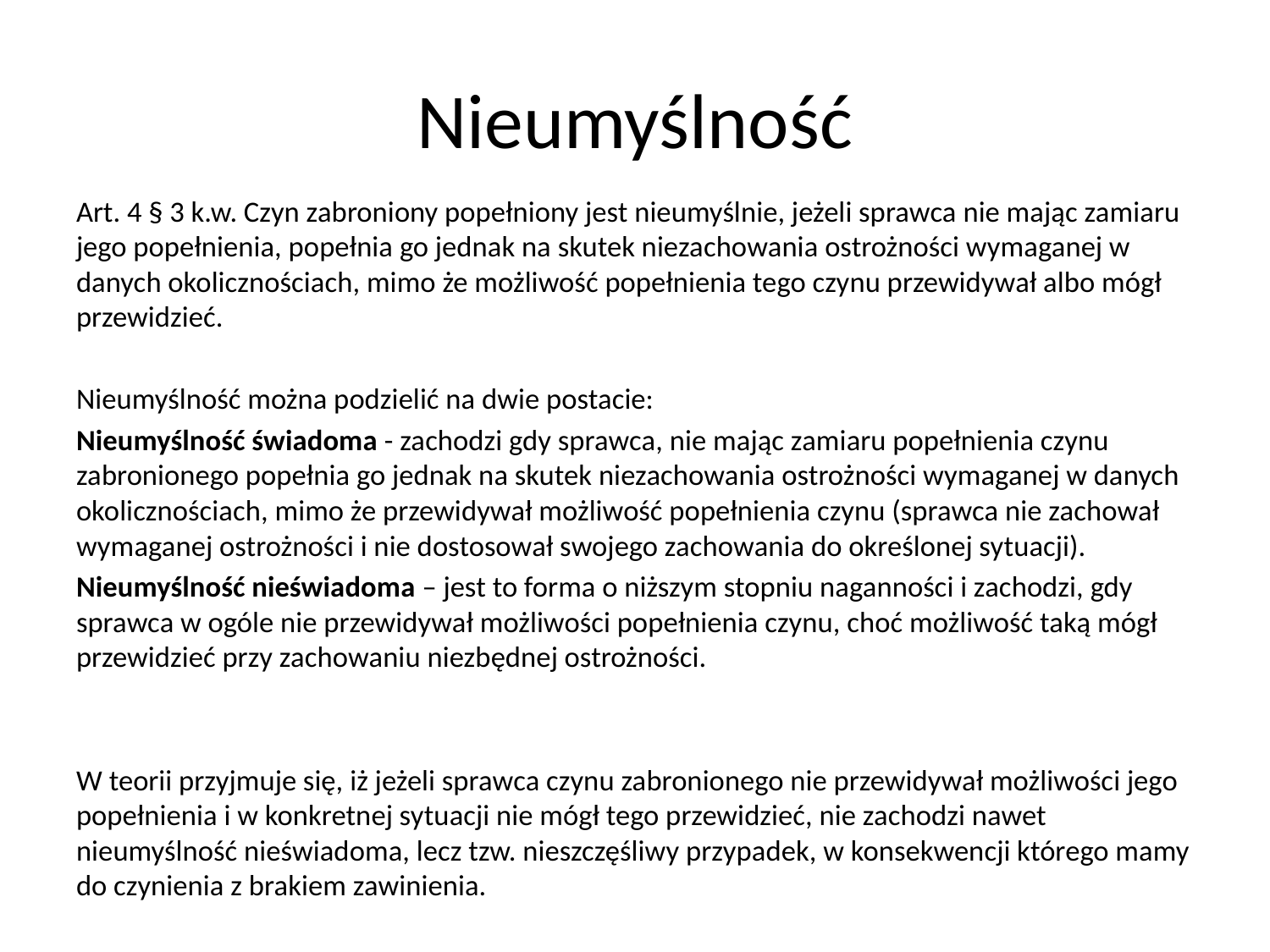

# Nieumyślność
Art. 4 § 3 k.w. Czyn zabroniony popełniony jest nieumyślnie, jeżeli sprawca nie mając zamiaru jego popełnienia, popełnia go jednak na skutek niezachowania ostrożności wymaganej w danych okolicznościach, mimo że możliwość popełnienia tego czynu przewidywał albo mógł przewidzieć.

Nieumyślność można podzielić na dwie postacie:
Nieumyślność świadoma - zachodzi gdy sprawca, nie mając zamiaru popełnienia czynu zabronionego popełnia go jednak na skutek niezachowania ostrożności wymaganej w danych okolicznościach, mimo że przewidywał możliwość popełnienia czynu (sprawca nie zachował wymaganej ostrożności i nie dostosował swojego zachowania do określonej sytuacji).
Nieumyślność nieświadoma – jest to forma o niższym stopniu naganności i zachodzi, gdy sprawca w ogóle nie przewidywał możliwości popełnienia czynu, choć możliwość taką mógł przewidzieć przy zachowaniu niezbędnej ostrożności.

W teorii przyjmuje się, iż jeżeli sprawca czynu zabronionego nie przewidywał możliwości jego popełnienia i w konkretnej sytuacji nie mógł tego przewidzieć, nie zachodzi nawet nieumyślność nieświadoma, lecz tzw. nieszczęśliwy przypadek, w konsekwencji którego mamy do czynienia z brakiem zawinienia.